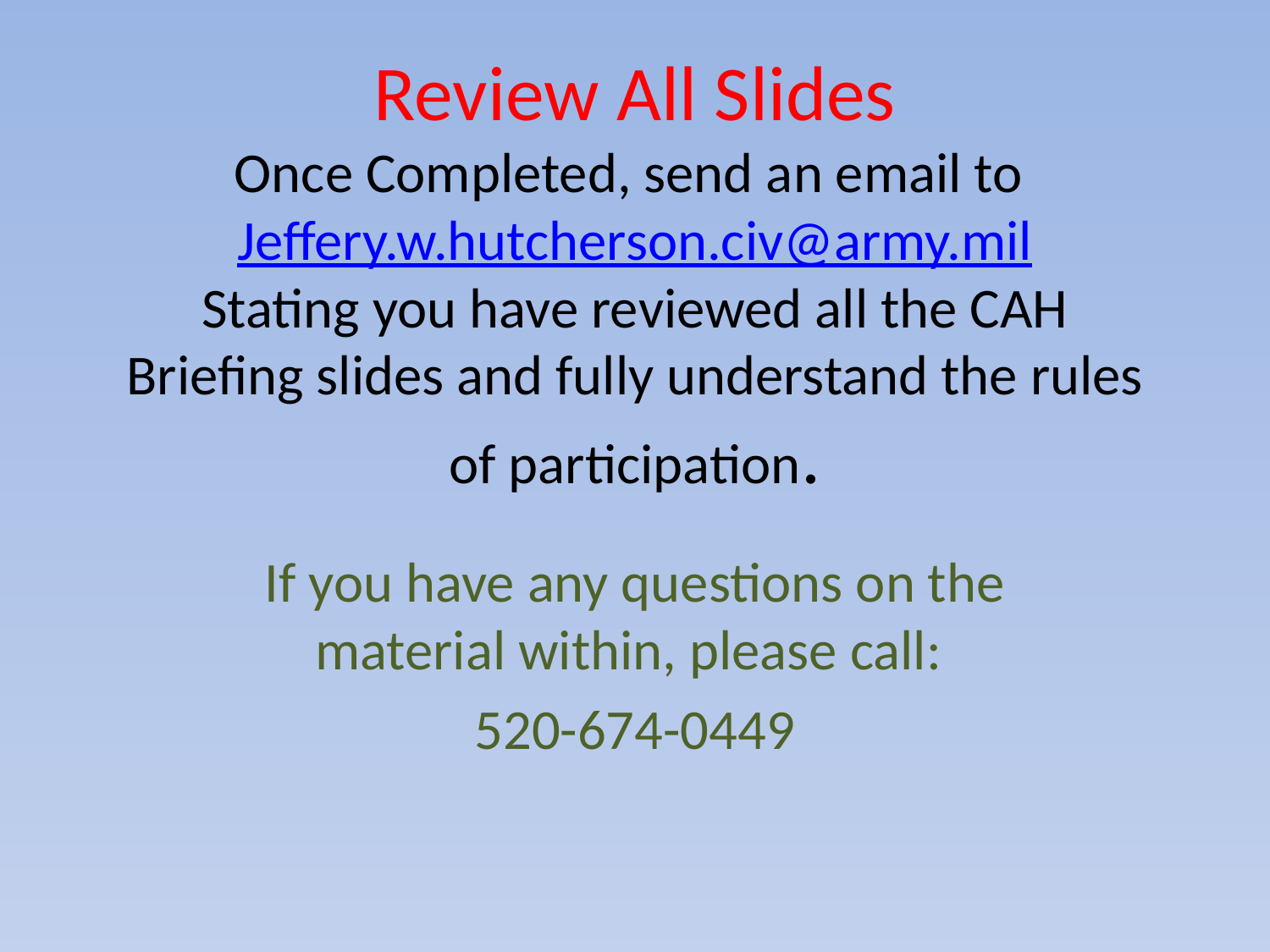

# Review All Slides Once Completed, send an email to Jeffery.w.hutcherson.civ@army.mil Stating you have reviewed all the CAH Briefing slides and fully understand the rules of participation.
If you have any questions on the material within, please call:
520-674-0449